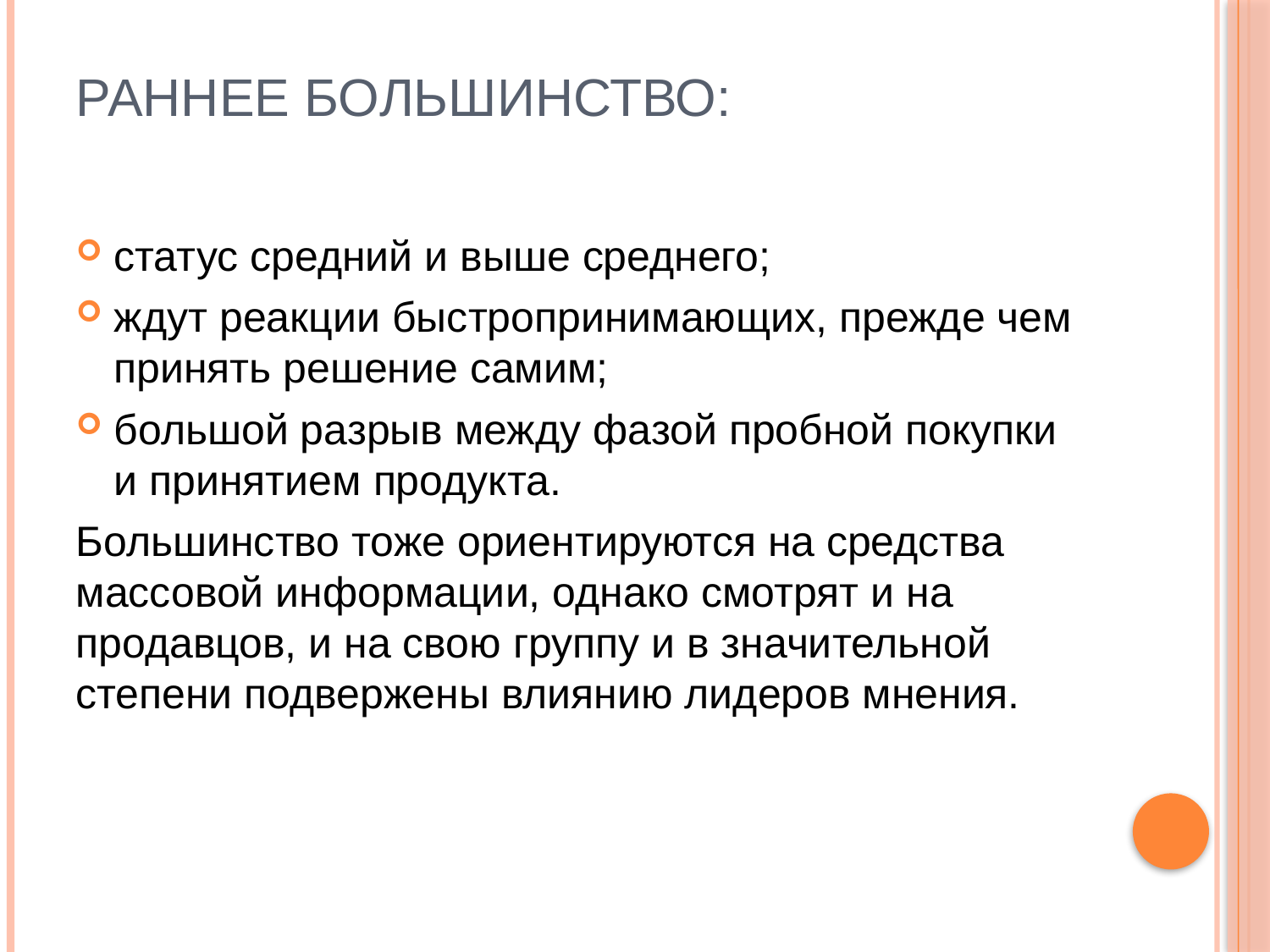

# Раннее большинство:
статус средний и выше среднего;
ждут реакции быстропринимающих, прежде чем принять решение самим;
большой разрыв между фазой пробной покупки и принятием продукта.
Большинство тоже ориентируются на средства массовой информации, однако смотрят и на продавцов, и на свою группу и в значительной степени подвержены влиянию лидеров мнения.